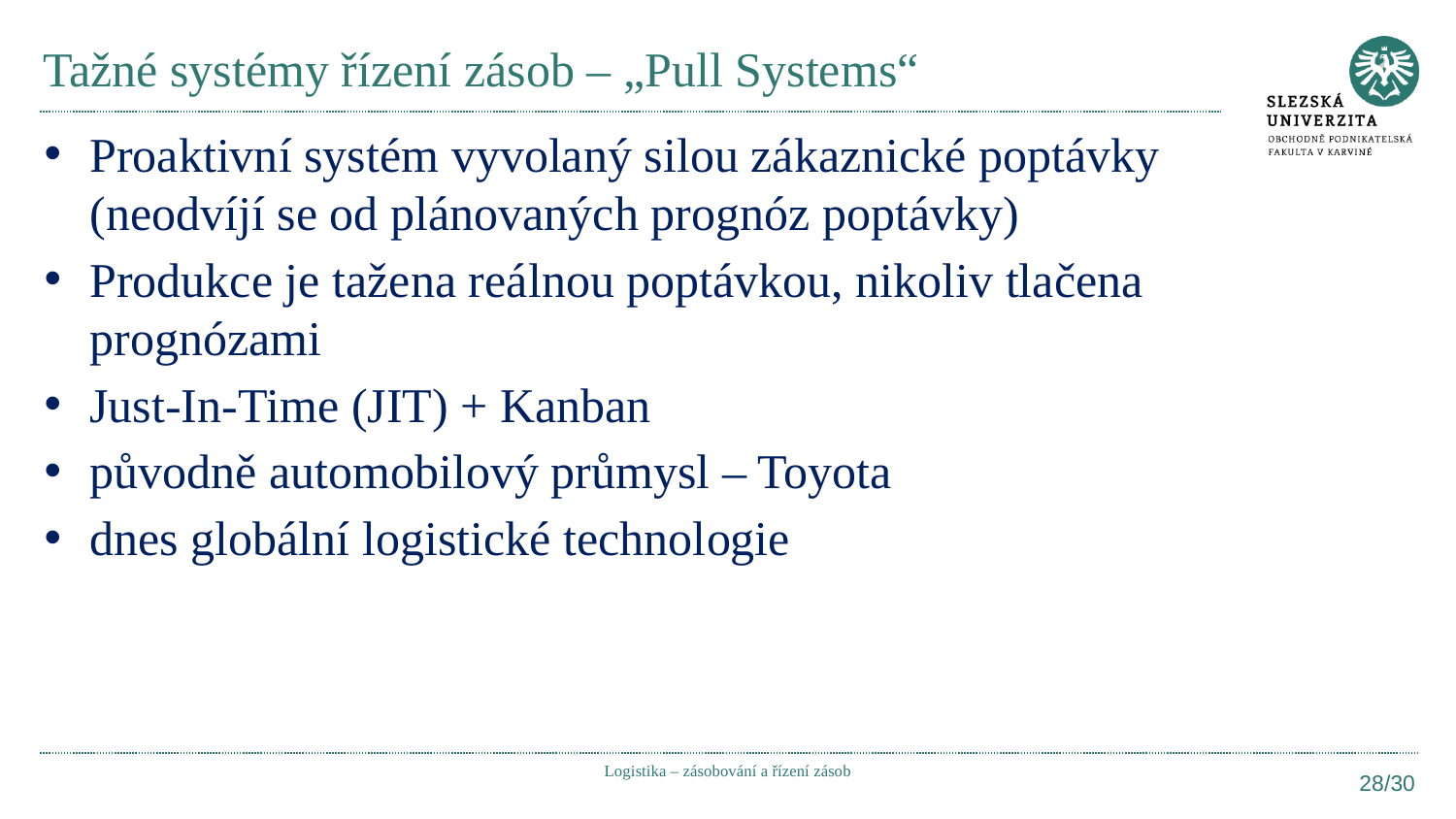

# Tažné systémy řízení zásob – „Pull Systems“
Proaktivní systém vyvolaný silou zákaznické poptávky (neodvíjí se od plánovaných prognóz poptávky)
Produkce je tažena reálnou poptávkou, nikoliv tlačena prognózami
Just-In-Time (JIT) + Kanban
původně automobilový průmysl – Toyota
dnes globální logistické technologie

Logistika – zásobování a řízení zásob
28/30